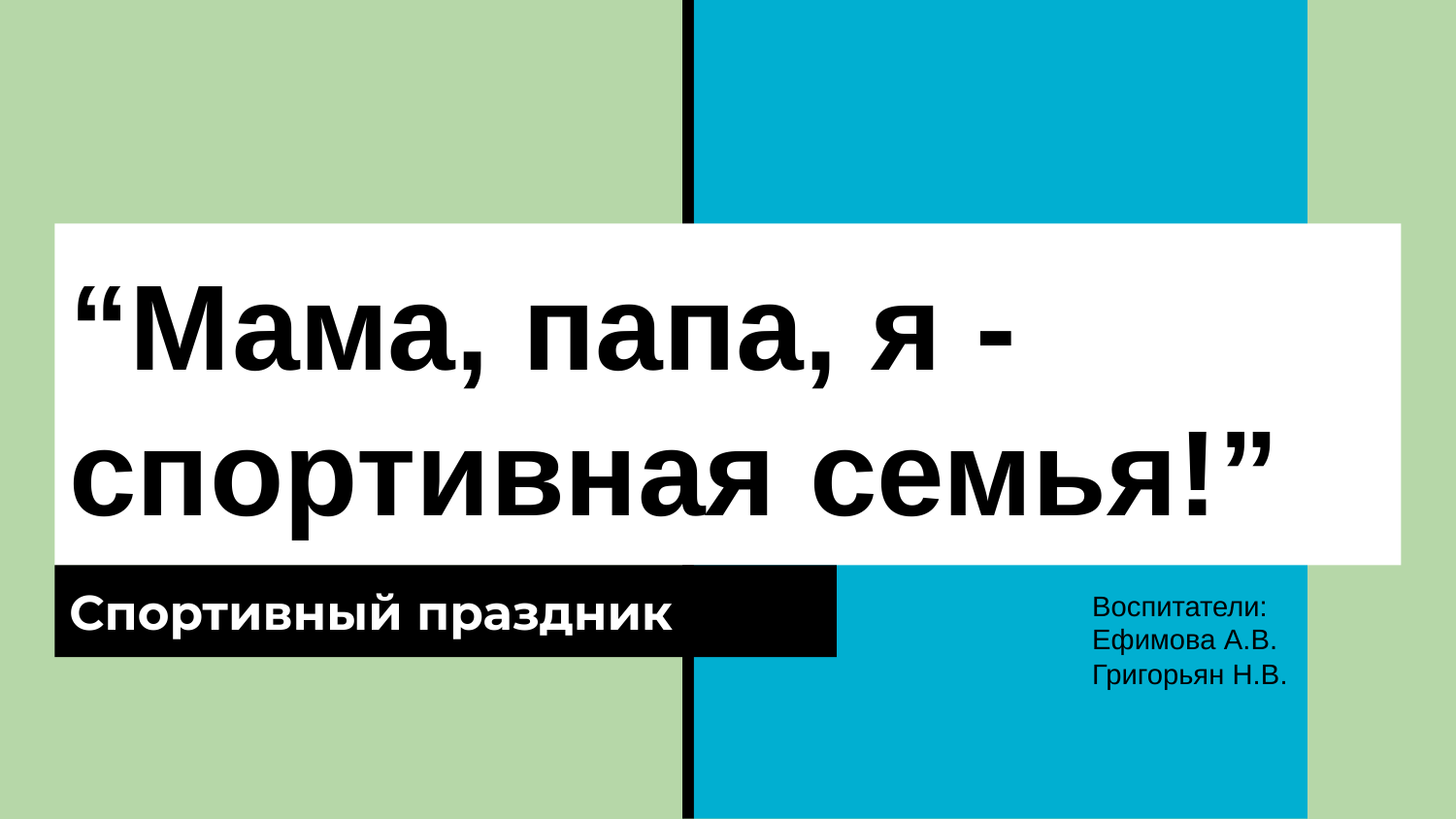

# “Мама, папа, я -спортивная семья!”
Спортивный праздник
Воспитатели:
Ефимова А.В.
Григорьян Н.В.